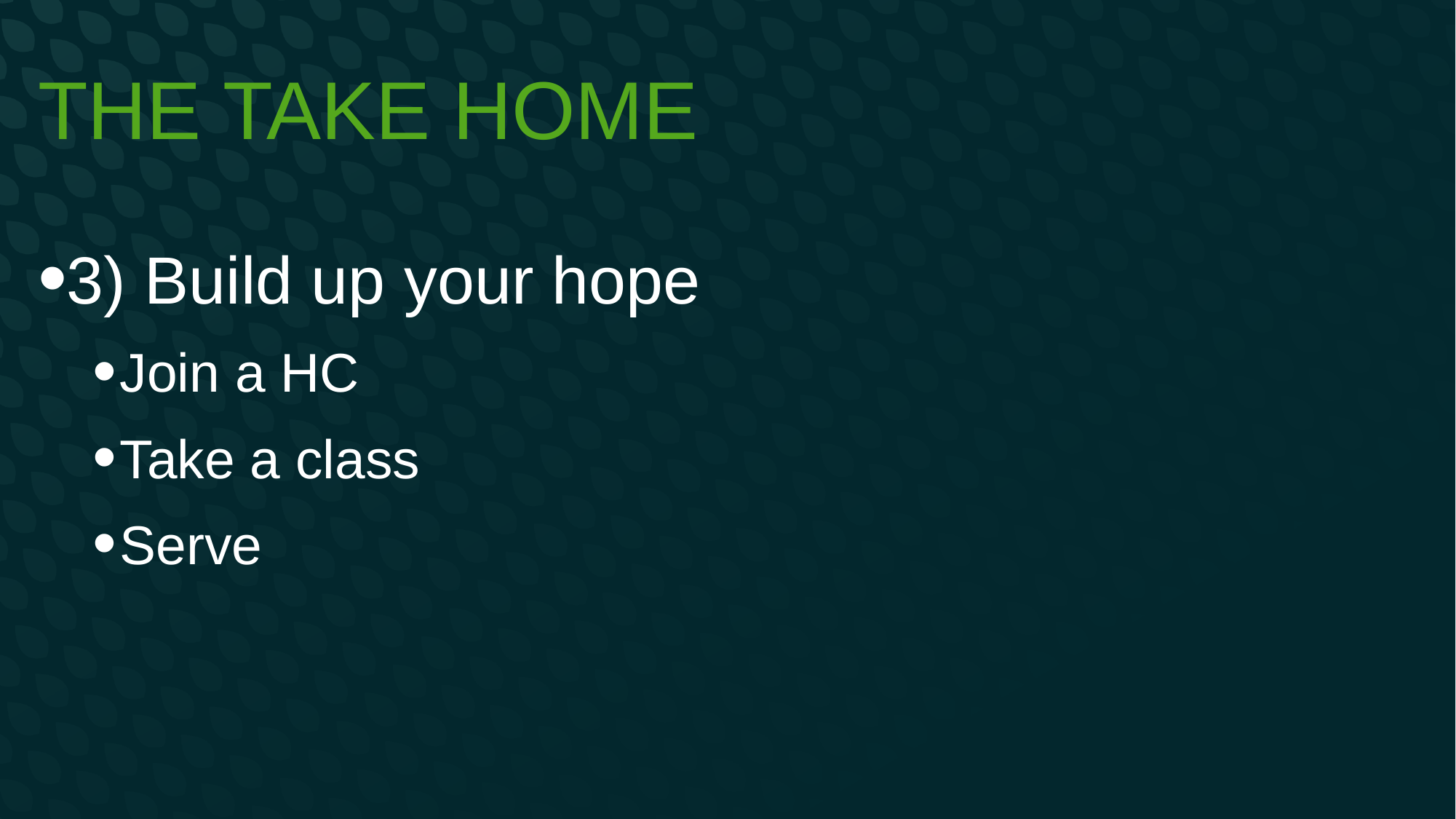

# The Take Home
3) Build up your hope
Join a HC
Take a class
Serve